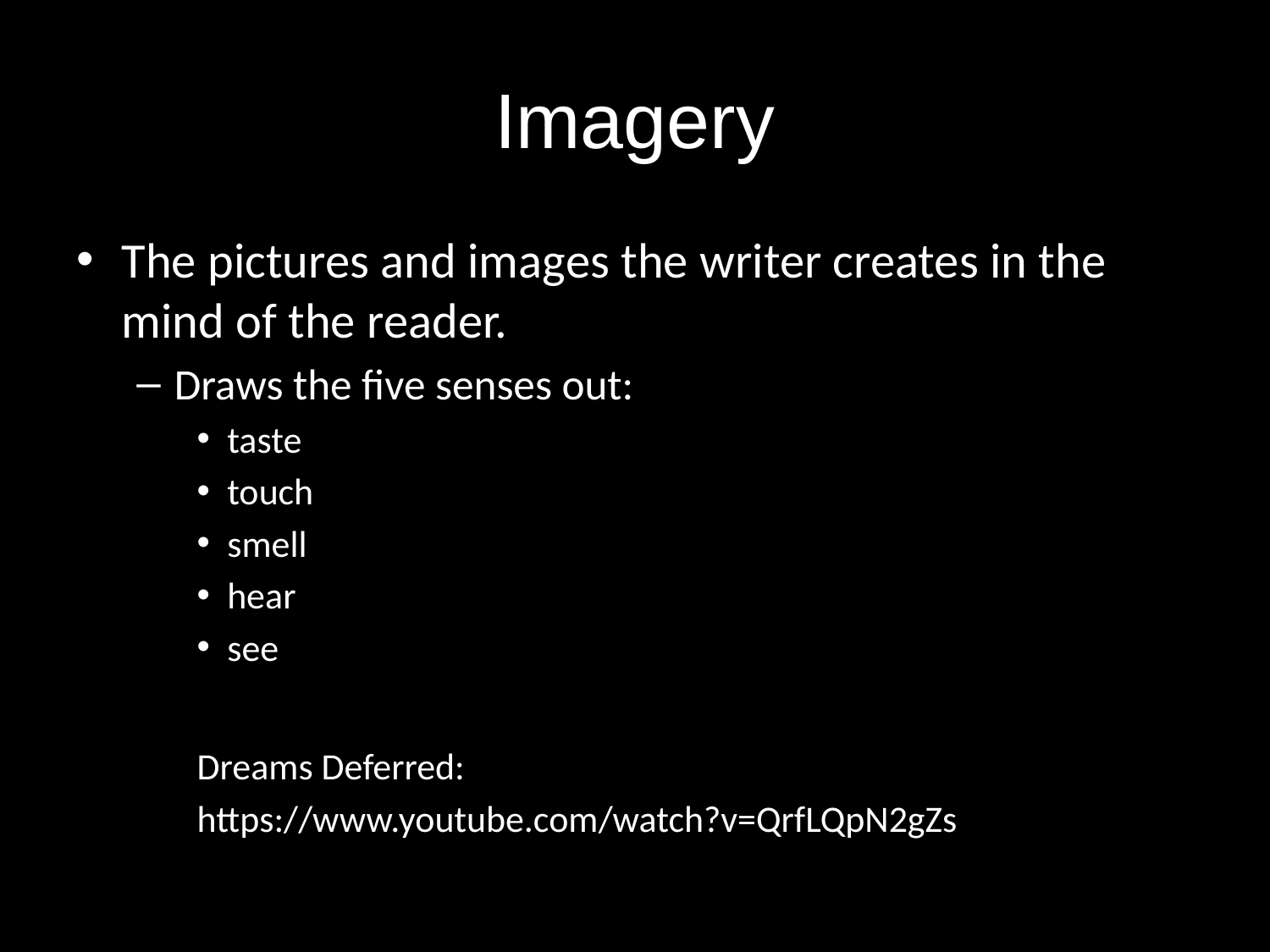

# Imagery
The pictures and images the writer creates in the mind of the reader.
Draws the five senses out:
taste
touch
smell
hear
see

Dreams Deferred:
https://www.youtube.com/watch?v=QrfLQpN2gZs